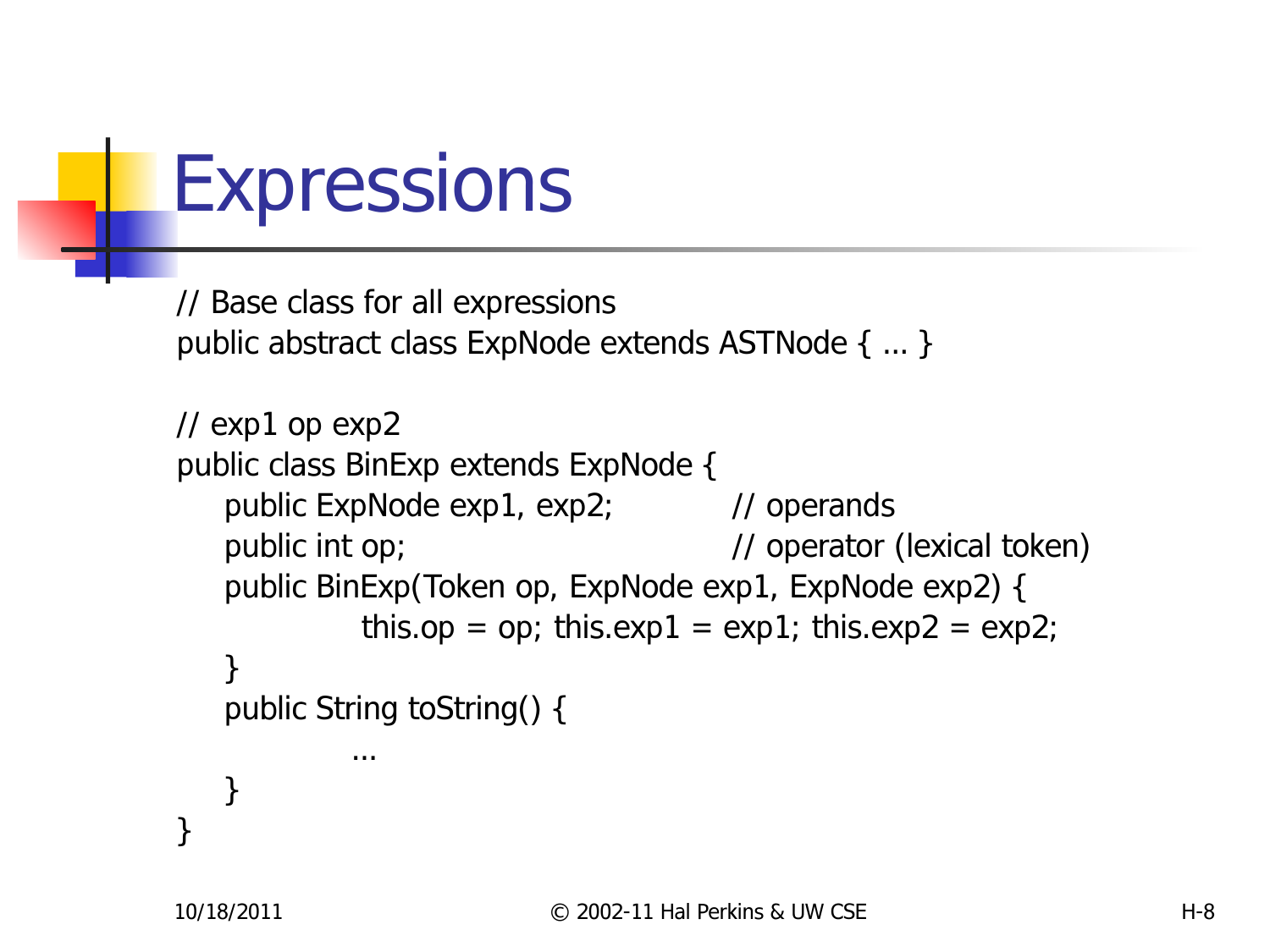

# Expressions
// Base class for all expressions
public abstract class ExpNode extends ASTNode { … }

// exp1 op exp2
public class BinExp extends ExpNode {
	public ExpNode exp1, exp2;	// operands
	public int op;  			// operator (lexical token)
	public BinExp(Token op, ExpNode exp1, ExpNode exp2) {
		 this.op = op; this.exp1 = exp1; this.exp2 = exp2;
	}
	public String toString() {
		…
	}
}
10/18/2011
© 2002-11 Hal Perkins & UW CSE
H-8